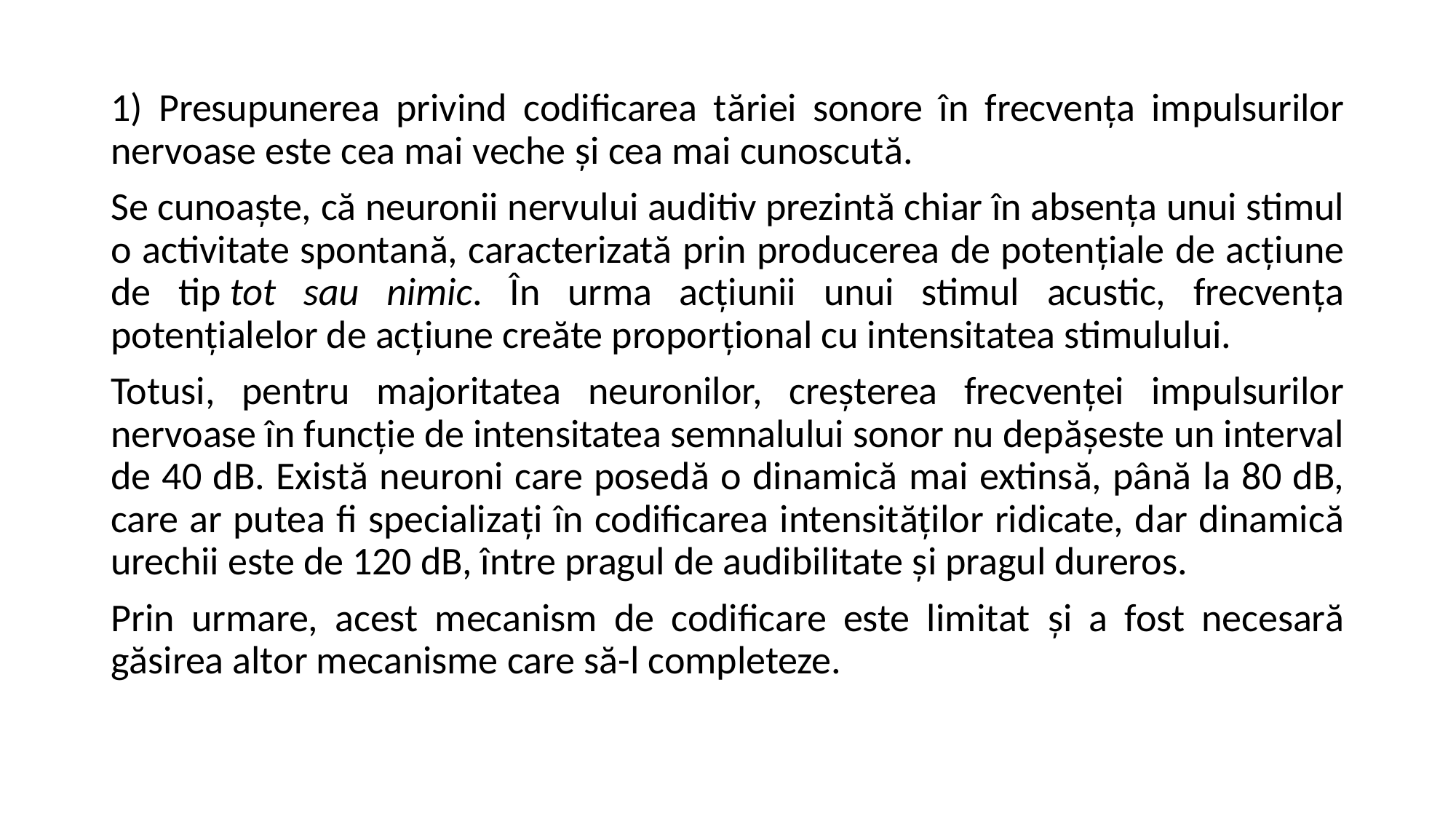

1) Presupunerea privind codificarea tăriei sonore în frecvența impulsurilor nervoase este cea mai veche și cea mai cunoscută.
Se cunoaște, că neuronii nervului auditiv prezintă chiar în absența unui stimul o activitate spontană, caracterizată prin producerea de potențiale de acțiune de tip tot sau nimic. În urma acțiunii unui stimul acustic, frecvența potențialelor de acțiune creăte proporțional cu intensitatea stimulului.
Totusi, pentru majoritatea neuronilor, creșterea frecvenței impulsurilor nervoase în funcție de intensitatea semnalului sonor nu depășeste un interval de 40 dB. Există neuroni care posedă o dinamică mai extinsă, până la 80 dB, care ar putea fi specializați în codificarea intensităților ridicate, dar dinamică urechii este de 120 dB, între pragul de audibilitate și pragul dureros.
Prin urmare, acest mecanism de codificare este limitat și a fost necesară găsirea altor mecanisme care să-l completeze.